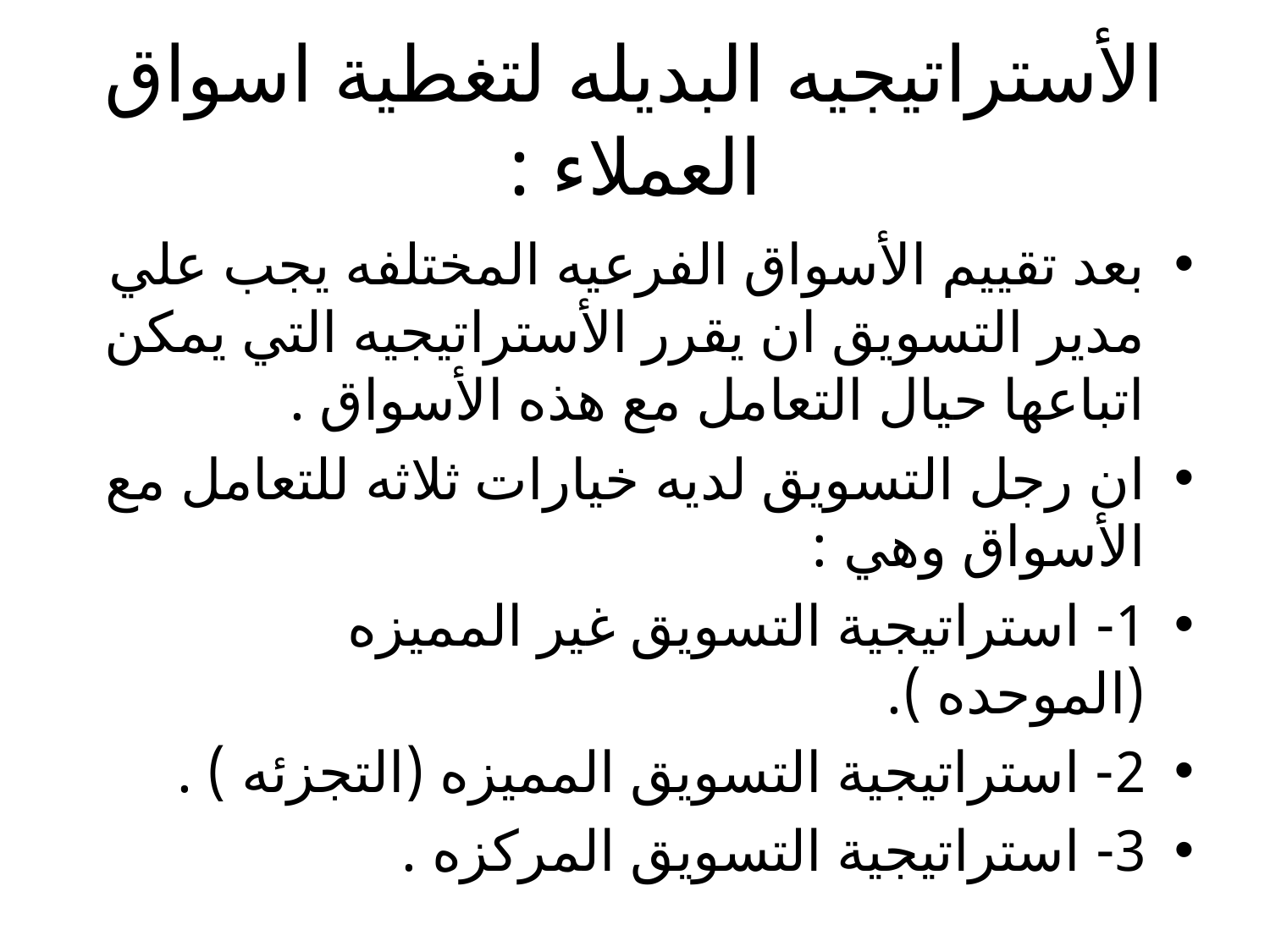

# الأستراتيجيه البديله لتغطية اسواق العملاء :
بعد تقييم الأسواق الفرعيه المختلفه يجب علي مدير التسويق ان يقرر الأستراتيجيه التي يمكن اتباعها حيال التعامل مع هذه الأسواق .
ان رجل التسويق لديه خيارات ثلاثه للتعامل مع الأسواق وهي :
1- استراتيجية التسويق غير المميزه (الموحده ).
2- استراتيجية التسويق المميزه (التجزئه ) .
3- استراتيجية التسويق المركزه .